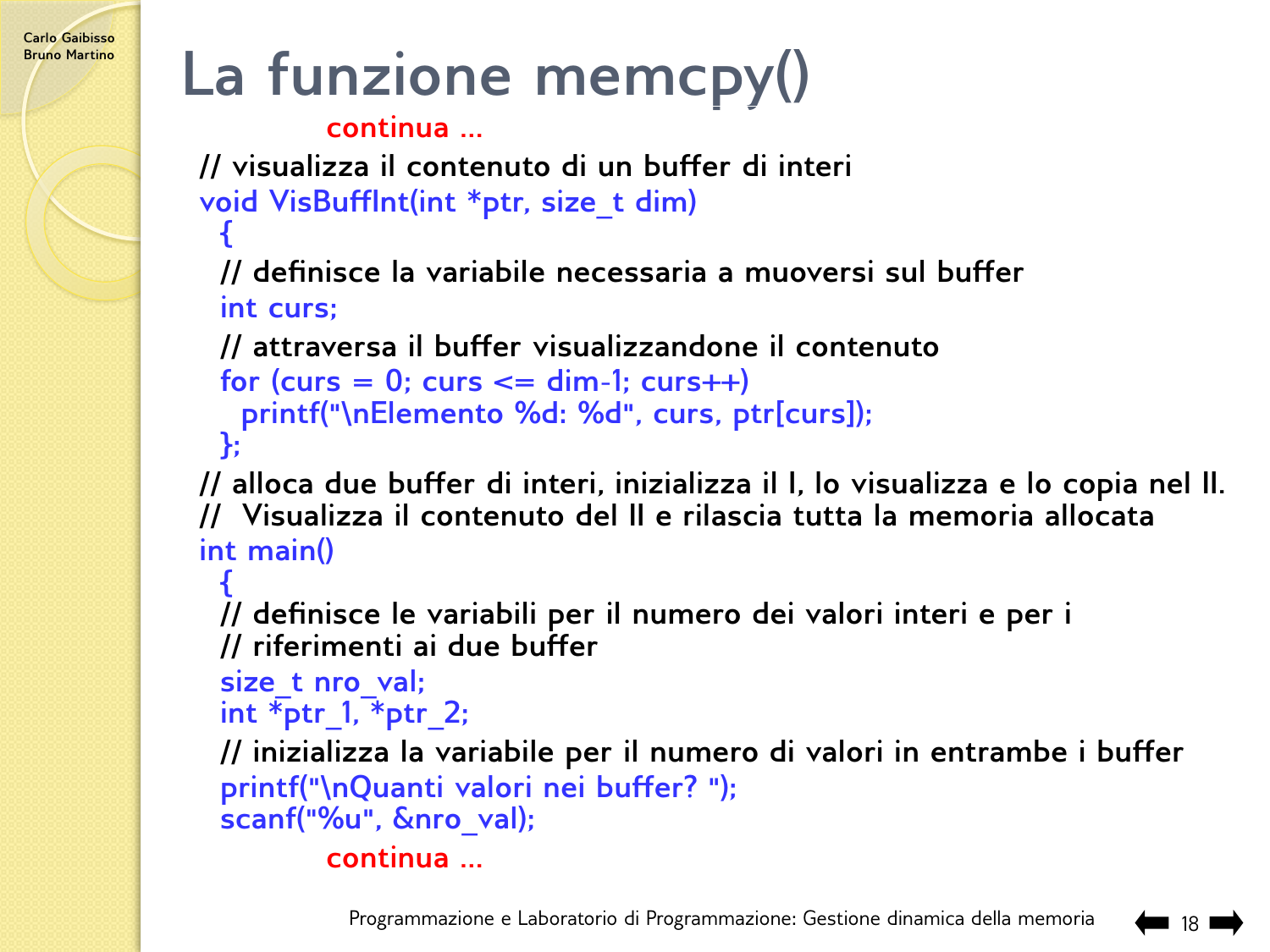

# La funzione memcpy()
	continua …
// visualizza il contenuto di un buffer di interi
void VisBuffInt(int *ptr, size_t dim)
  {
  // definisce la variabile necessaria a muoversi sul buffer
  int curs;
  // attraversa il buffer visualizzandone il contenuto
  for (curs = 0; curs <= dim-1; curs++)
    printf("\nElemento %d: %d", curs, ptr[curs]);
  };
// alloca due buffer di interi, inizializza il I, lo visualizza e lo copia nel II.
//  Visualizza il contenuto del II e rilascia tutta la memoria allocata
int main()
  {
  // definisce le variabili per il numero dei valori interi e per i
  // riferimenti ai due buffer
  size_t nro_val;
  int *ptr_1, *ptr_2;
  // inizializza la variabile per il numero di valori in entrambe i buffer
  printf("\nQuanti valori nei buffer? ");
  scanf("%u", &nro_val);
	continua …
Programmazione e Laboratorio di Programmazione: Gestione dinamica della memoria
18